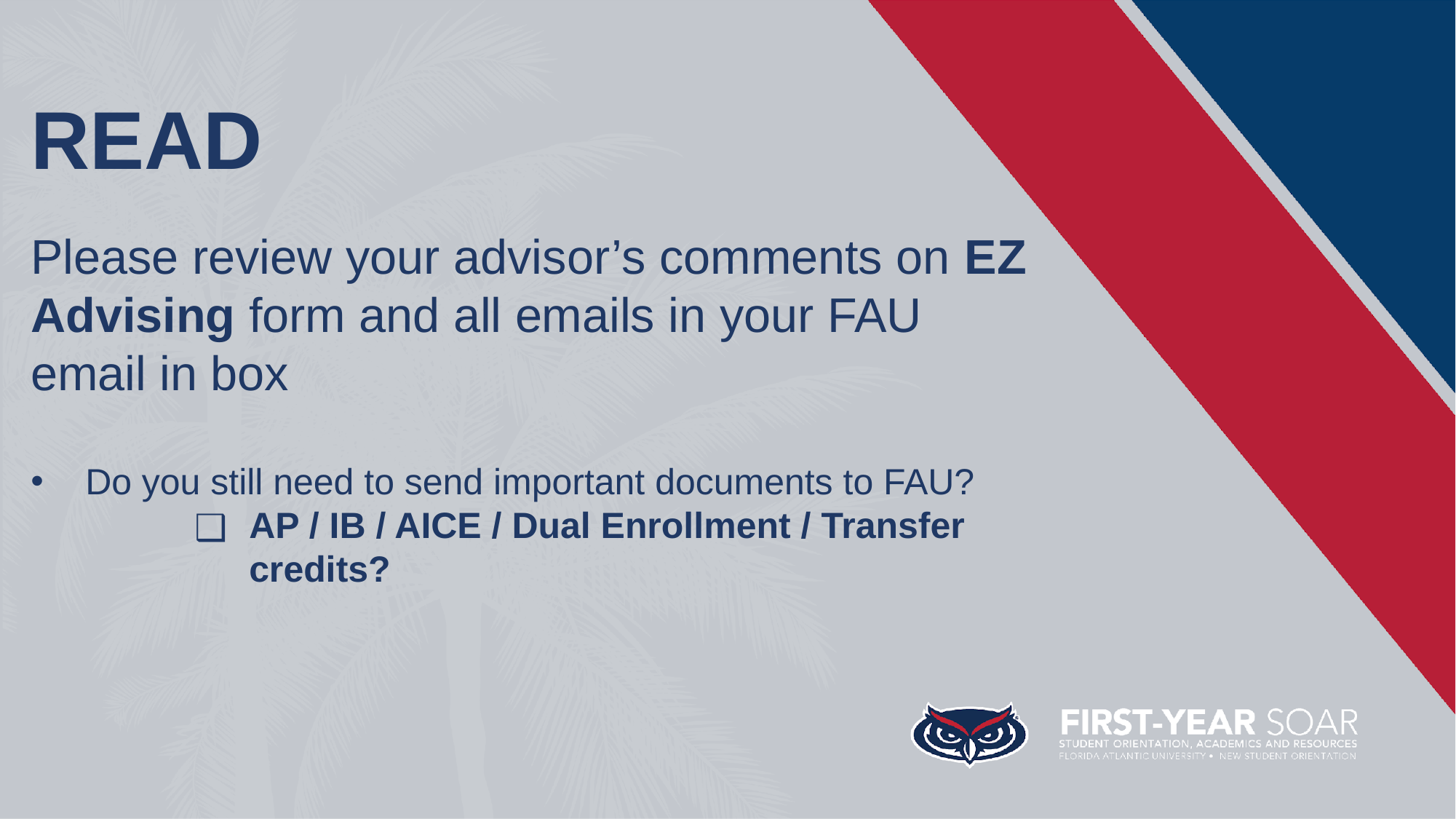

READ
Please review your advisor’s comments on EZ Advising form and all emails in your FAU email in box

Do you still need to send important documents to FAU?
AP / IB / AICE / Dual Enrollment / Transfer credits?